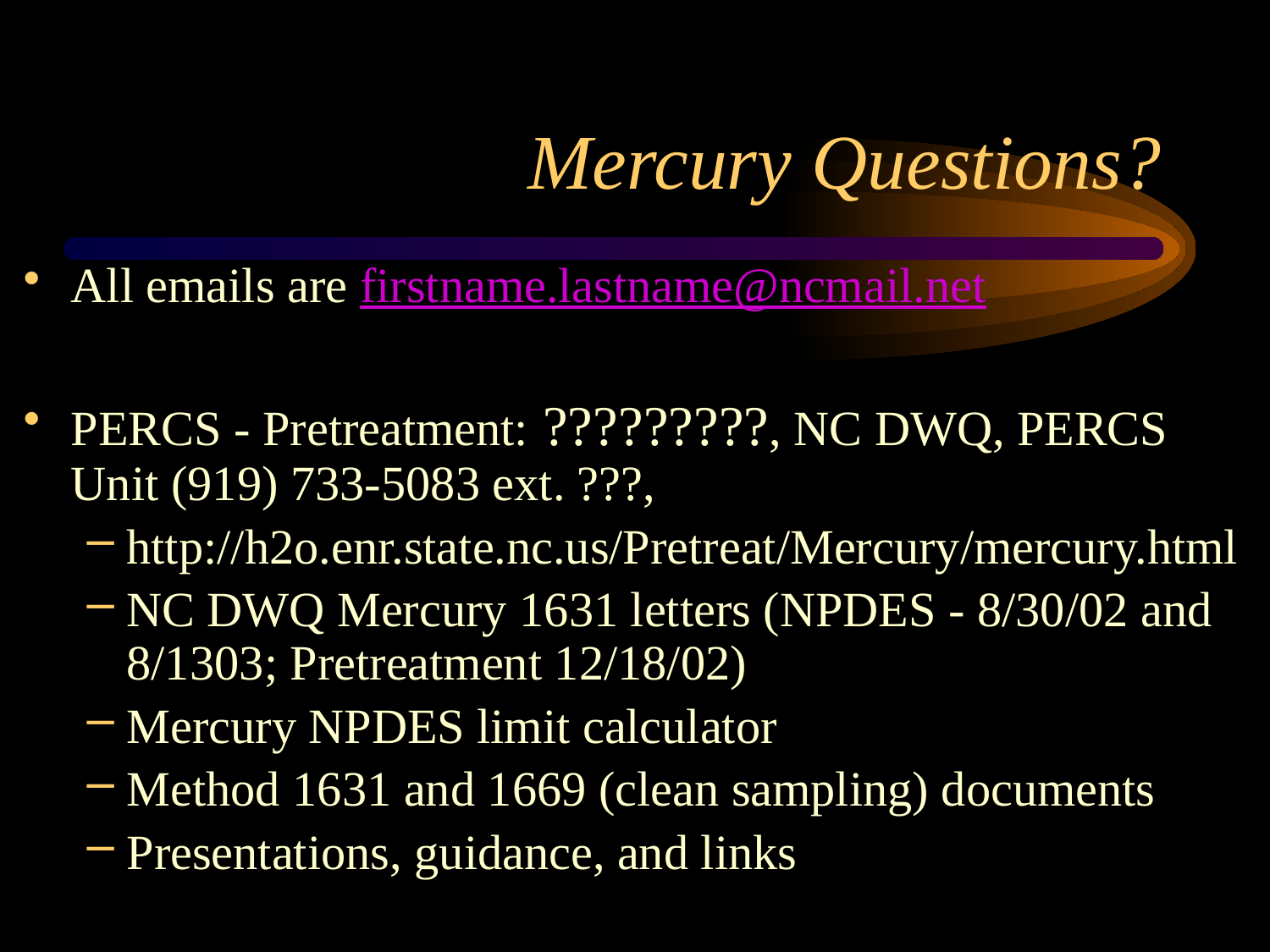

# Mercury Questions?
All emails are firstname.lastname@ncmail.net

PERCS - Pretreatment: ?????????, NC DWQ, PERCS Unit (919) 733-5083 ext. ???,
http://h2o.enr.state.nc.us/Pretreat/Mercury/mercury.html
NC DWQ Mercury 1631 letters (NPDES - 8/30/02 and 8/1303; Pretreatment 12/18/02)
Mercury NPDES limit calculator
Method 1631 and 1669 (clean sampling) documents
Presentations, guidance, and links